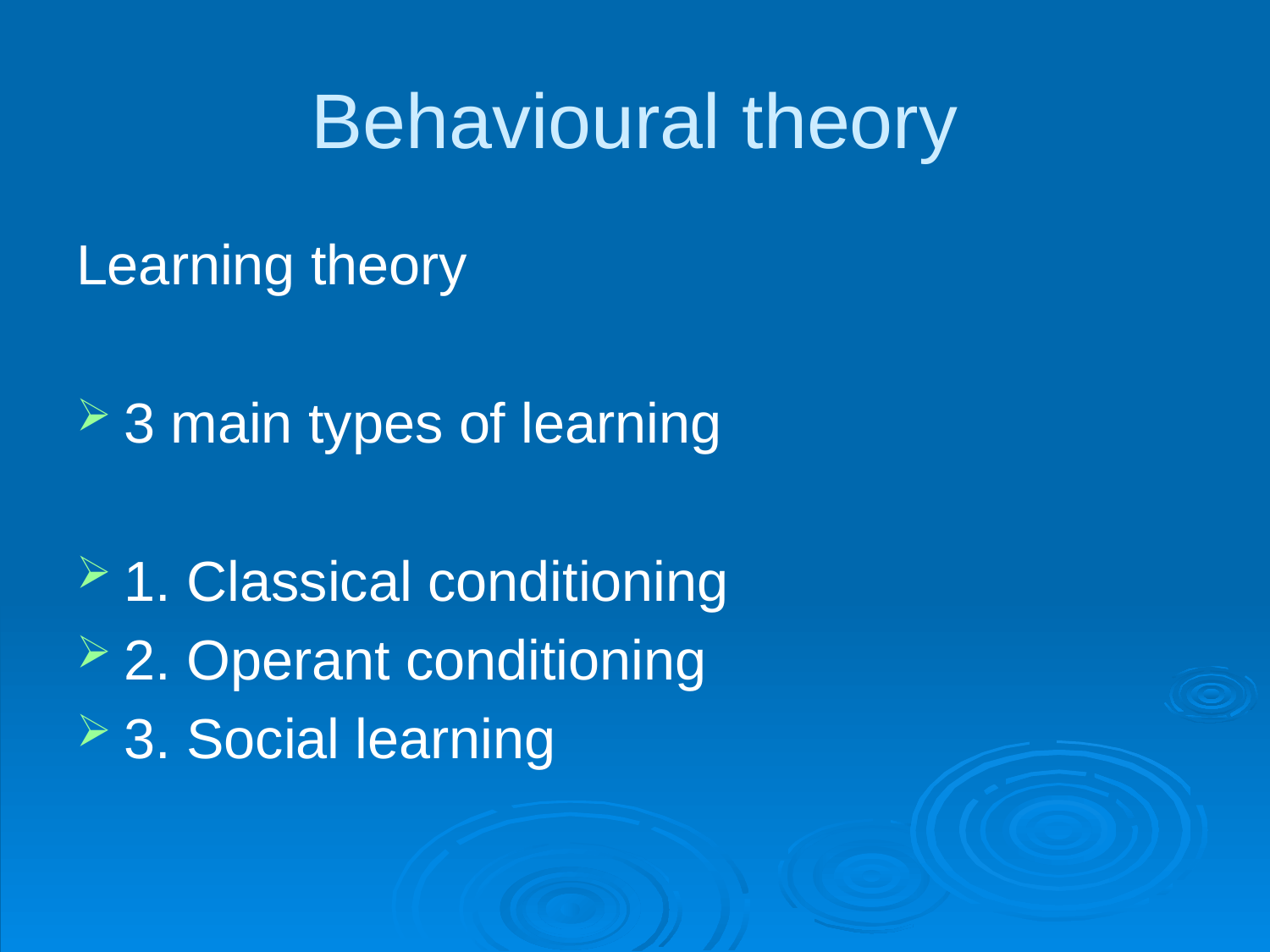

# Behavioural theory
Learning theory

3 main types of learning

1. Classical conditioning
2. Operant conditioning
3. Social learning